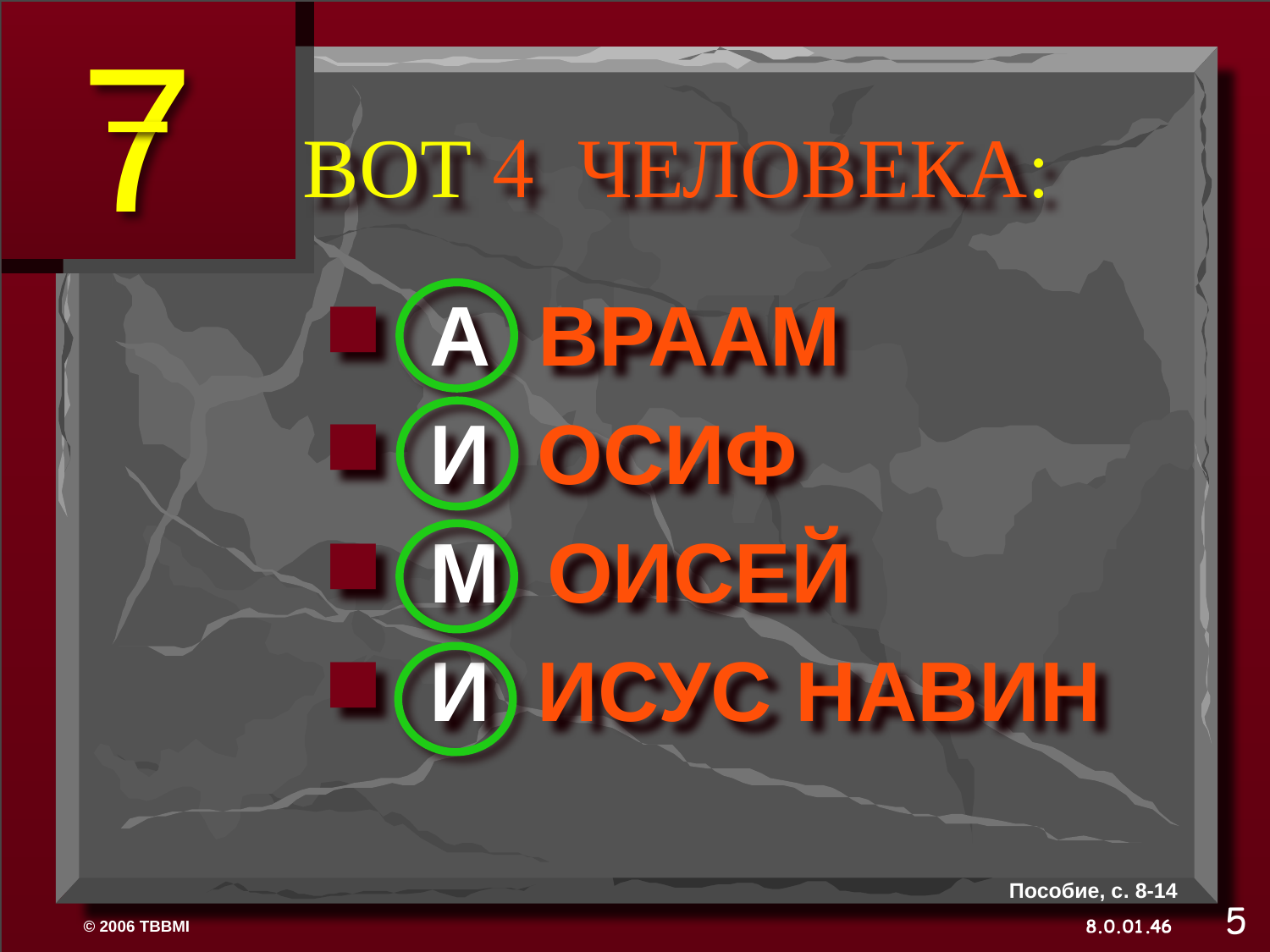

7

# ВОТ 4  ЧЕЛОВЕКА:
A  ВРААМ
И  ОСИФ
M  ОИСЕЙ
И  ИСУС НАВИН

Пособие, с. 8-14
5

46